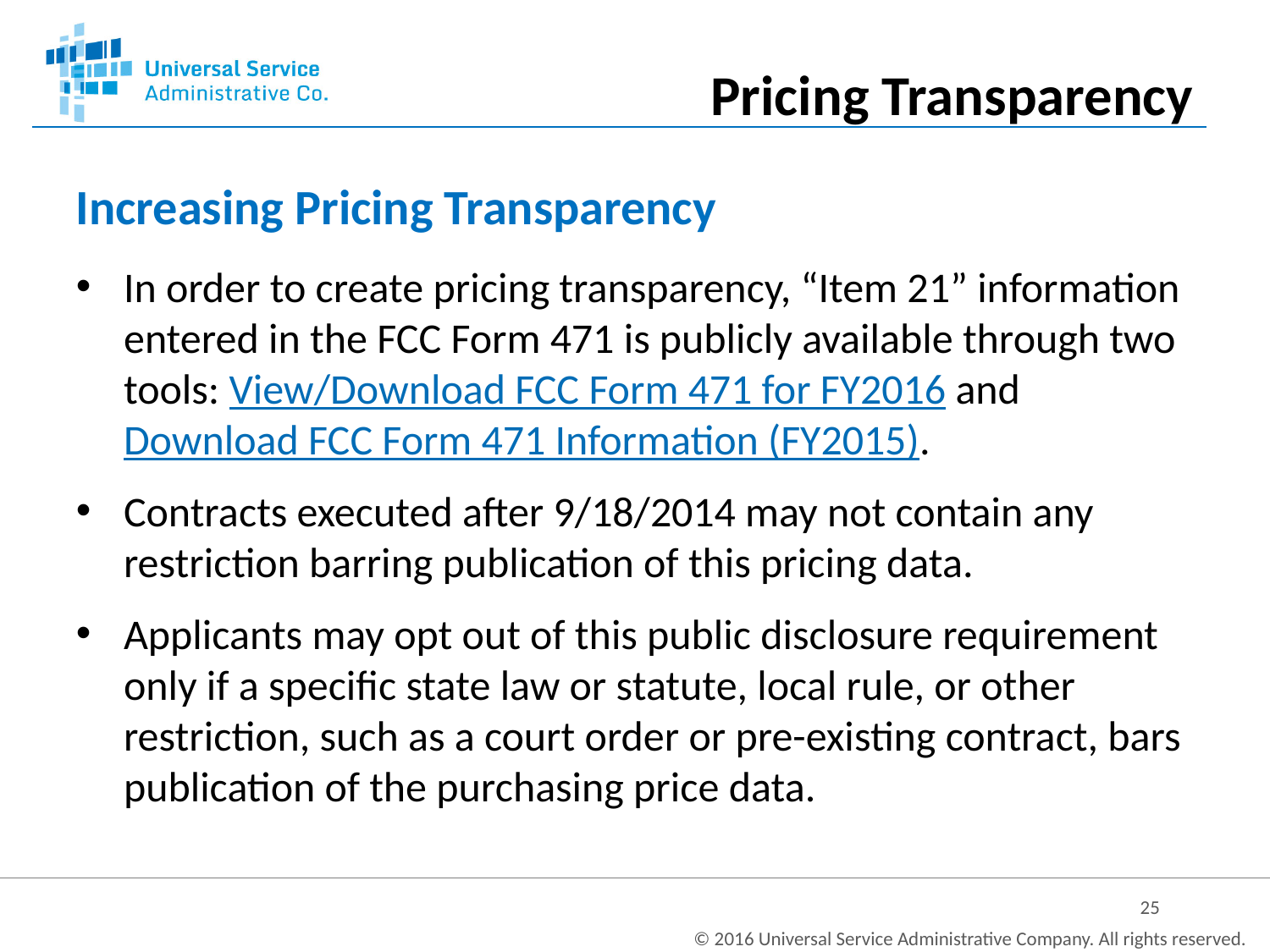

Pricing Transparency
# Increasing Pricing Transparency
In order to create pricing transparency, “Item 21” information entered in the FCC Form 471 is publicly available through two tools: View/Download FCC Form 471 for FY2016 and Download FCC Form 471 Information (FY2015).
Contracts executed after 9/18/2014 may not contain any restriction barring publication of this pricing data.
Applicants may opt out of this public disclosure requirement only if a specific state law or statute, local rule, or other restriction, such as a court order or pre-existing contract, bars publication of the purchasing price data.